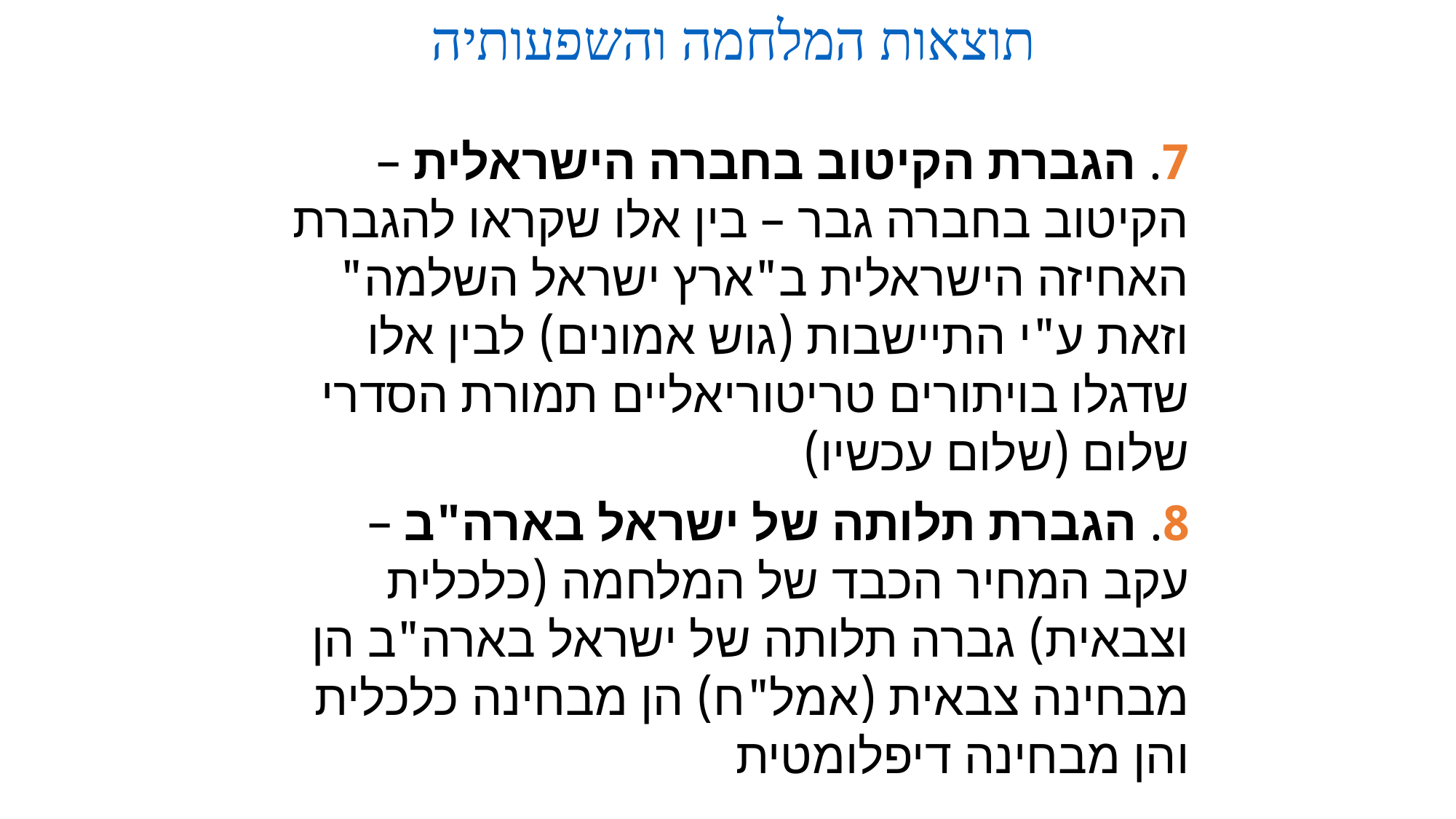

תוצאות המלחמה והשפעותיה
7. הגברת הקיטוב בחברה הישראלית – הקיטוב בחברה גבר – בין אלו שקראו להגברת האחיזה הישראלית ב"ארץ ישראל השלמה" וזאת ע"י התיישבות (גוש אמונים) לבין אלו שדגלו בויתורים טריטוריאליים תמורת הסדרי שלום (שלום עכשיו)
8. הגברת תלותה של ישראל בארה"ב – עקב המחיר הכבד של המלחמה (כלכלית וצבאית) גברה תלותה של ישראל בארה"ב הן מבחינה צבאית (אמל"ח) הן מבחינה כלכלית והן מבחינה דיפלומטית